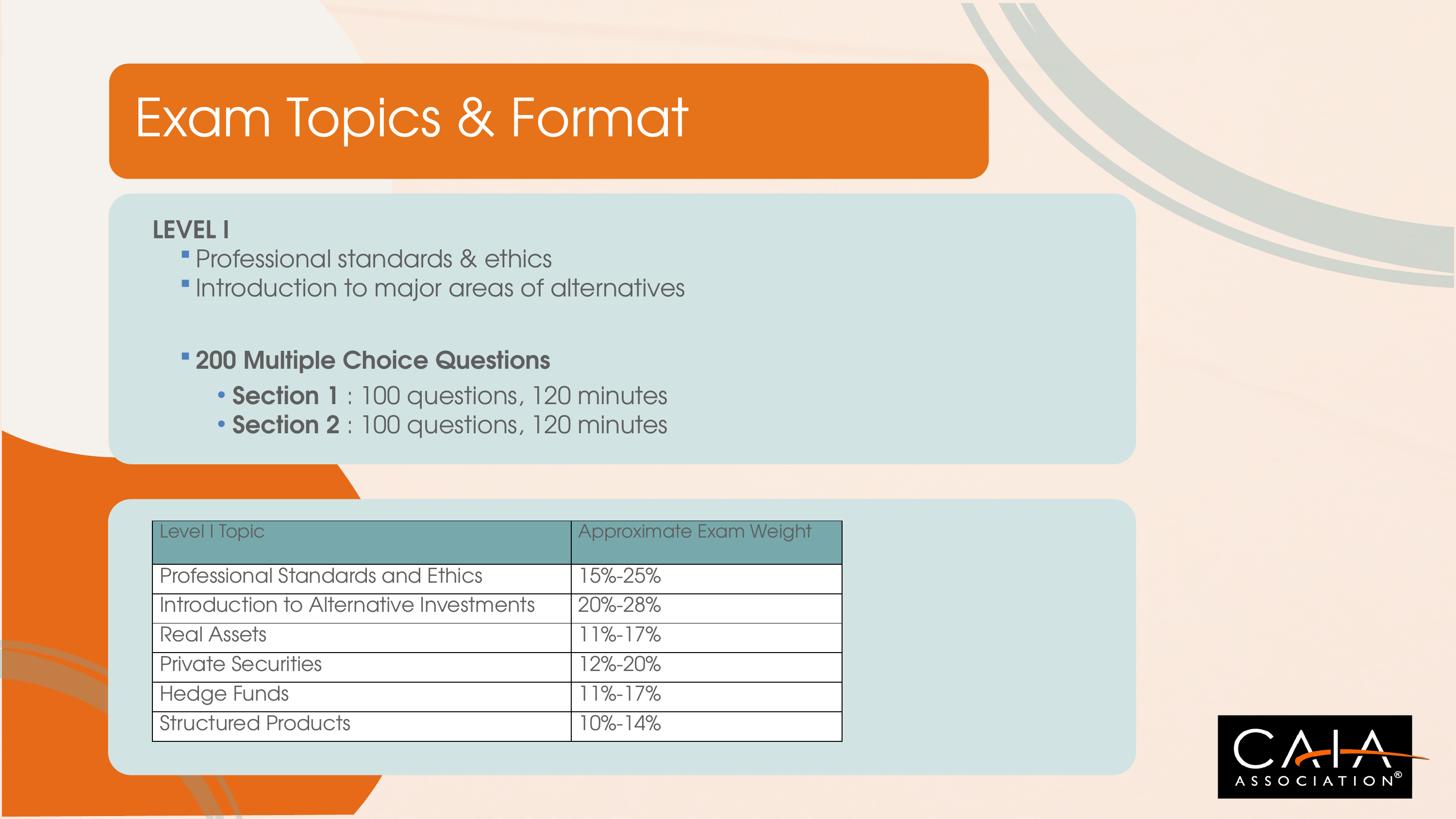

# Exam Topics & Format

LEVEL I
Professional standards & ethics
Introduction to major areas of alternatives

200 Multiple Choice Questions
Section 1 : 100 questions, 120 minutes
Section 2 : 100 questions, 120 minutes

| Level I Topic | Approximate Exam Weight |
| --- | --- |
| Professional Standards and Ethics | 15%-25% |
| Introduction to Alternative Investments | 20%-28% |
| Real Assets | 11%-17% |
| Private Securities | 12%-20% |
| Hedge Funds | 11%-17% |
| Structured Products | 10%-14% |